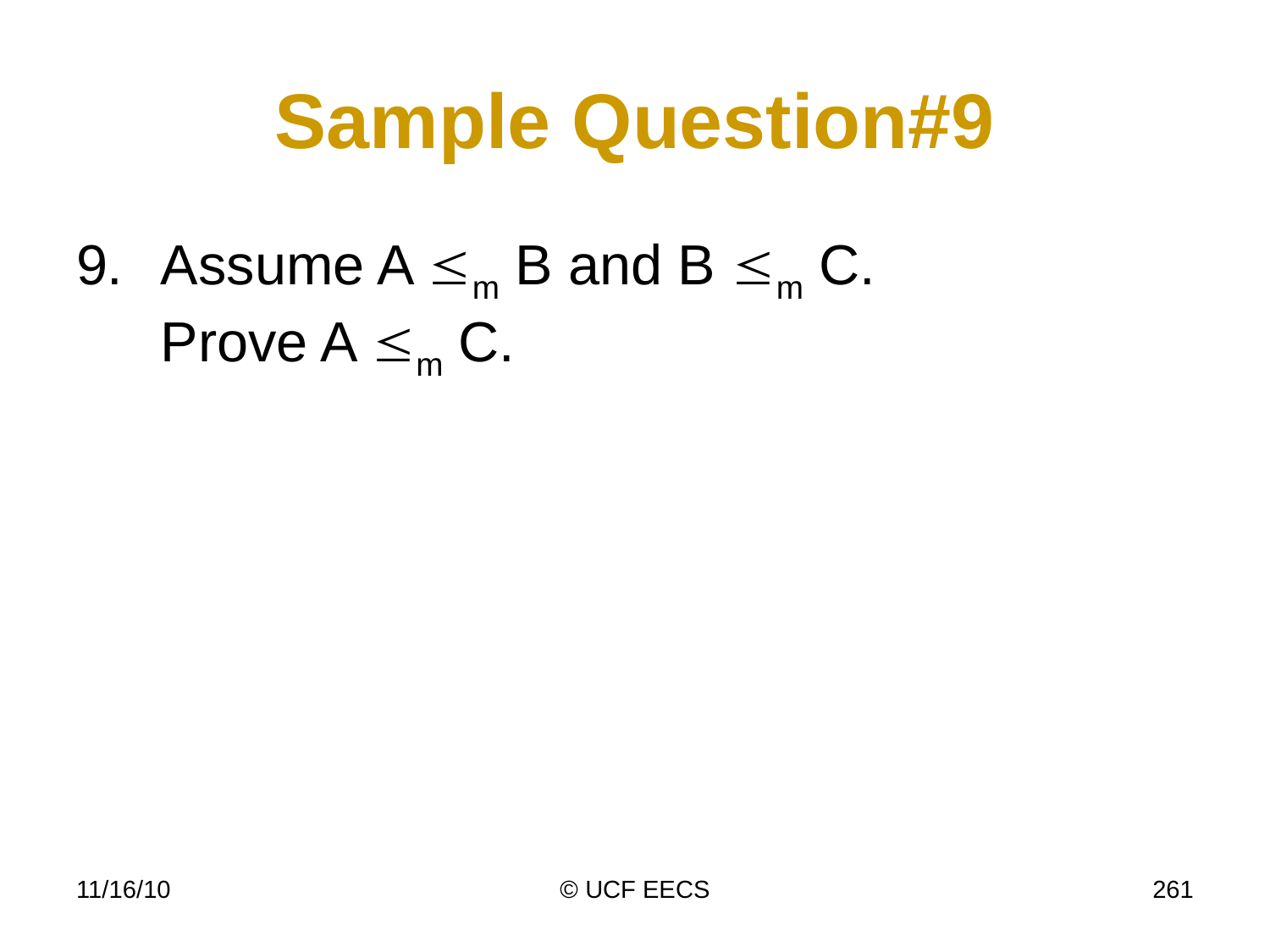

# Sample Question#9
9.	Assume A ≤m B and B ≤m C.
Prove A ≤m C.
11/16/10
© UCF EECS
261